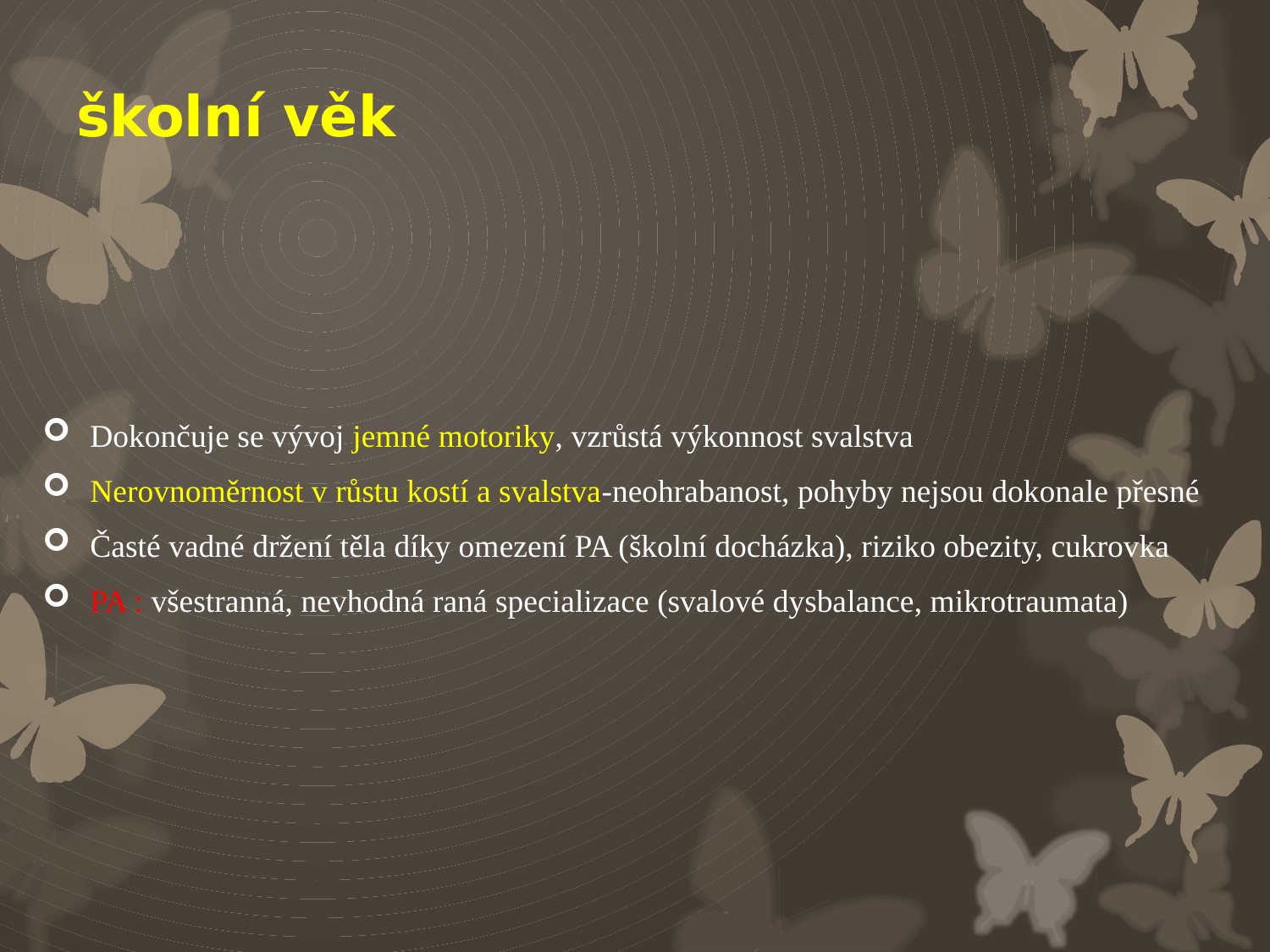

# školní věk
Dokončuje se vývoj jemné motoriky, vzrůstá výkonnost svalstva
Nerovnoměrnost v růstu kostí a svalstva-neohrabanost, pohyby nejsou dokonale přesné
Časté vadné držení těla díky omezení PA (školní docházka), riziko obezity, cukrovka
PA : všestranná, nevhodná raná specializace (svalové dysbalance, mikrotraumata)